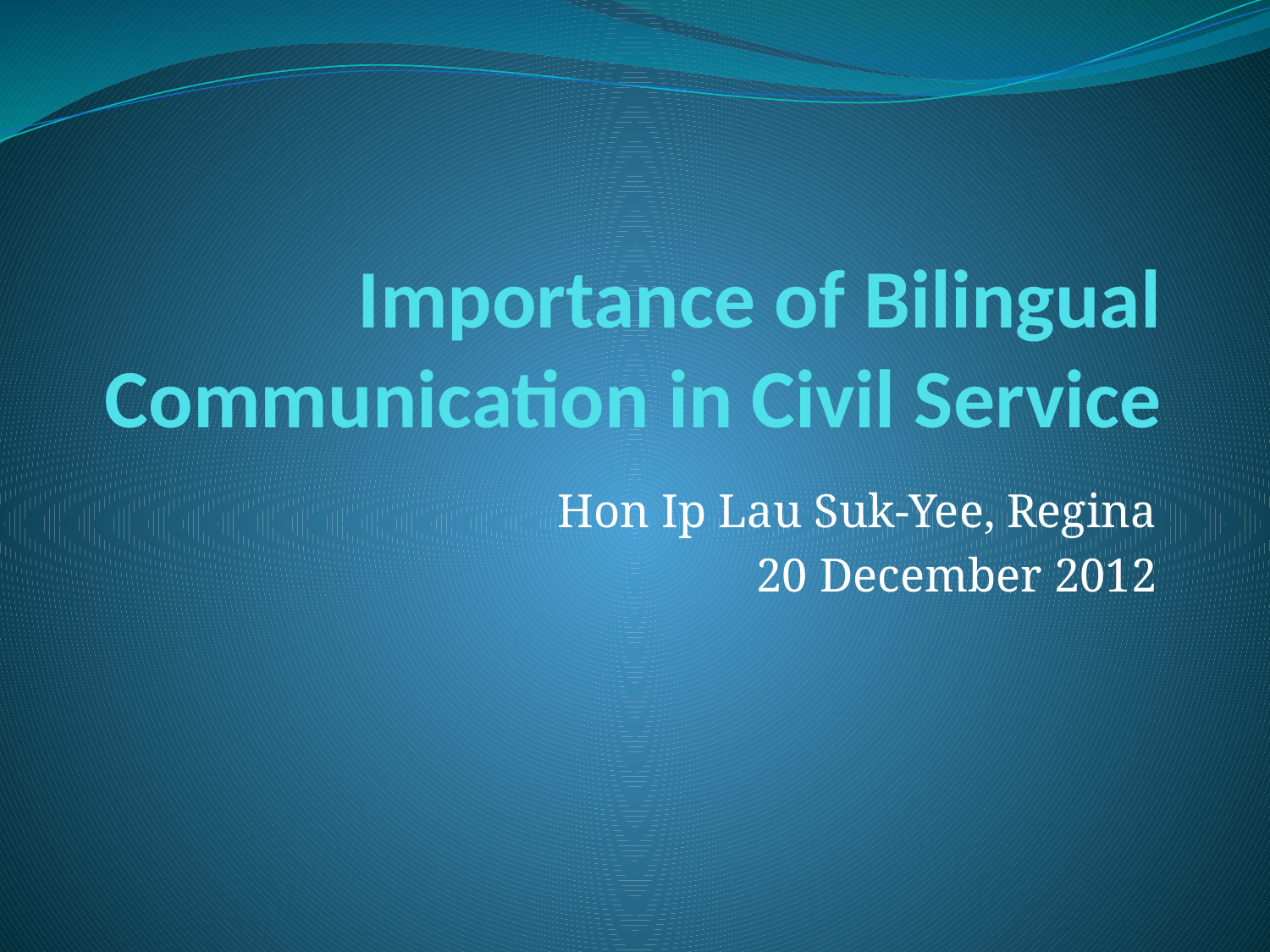

# Importance of Bilingual Communication in Civil Service
Hon Ip Lau Suk-Yee, Regina
20 December 2012